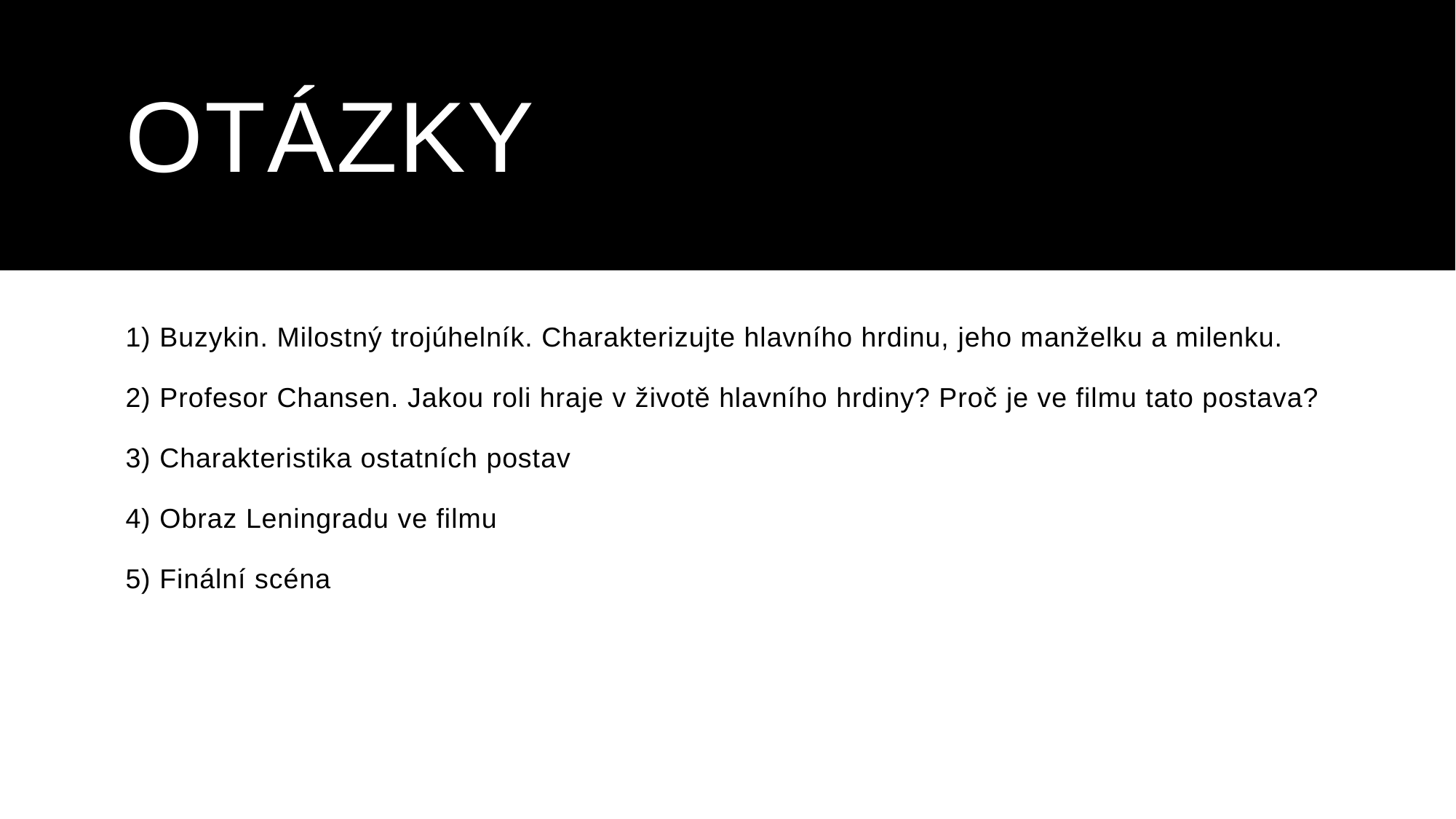

# otázky
1) Buzykin. Milostný trojúhelník. Charakterizujte hlavního hrdinu, jeho manželku a milenku.
2) Profesor Chansen. Jakou roli hraje v životě hlavního hrdiny? Proč je ve filmu tato postava?
3) Charakteristika ostatních postav
4) Obraz Leningradu ve filmu
5) Finální scéna